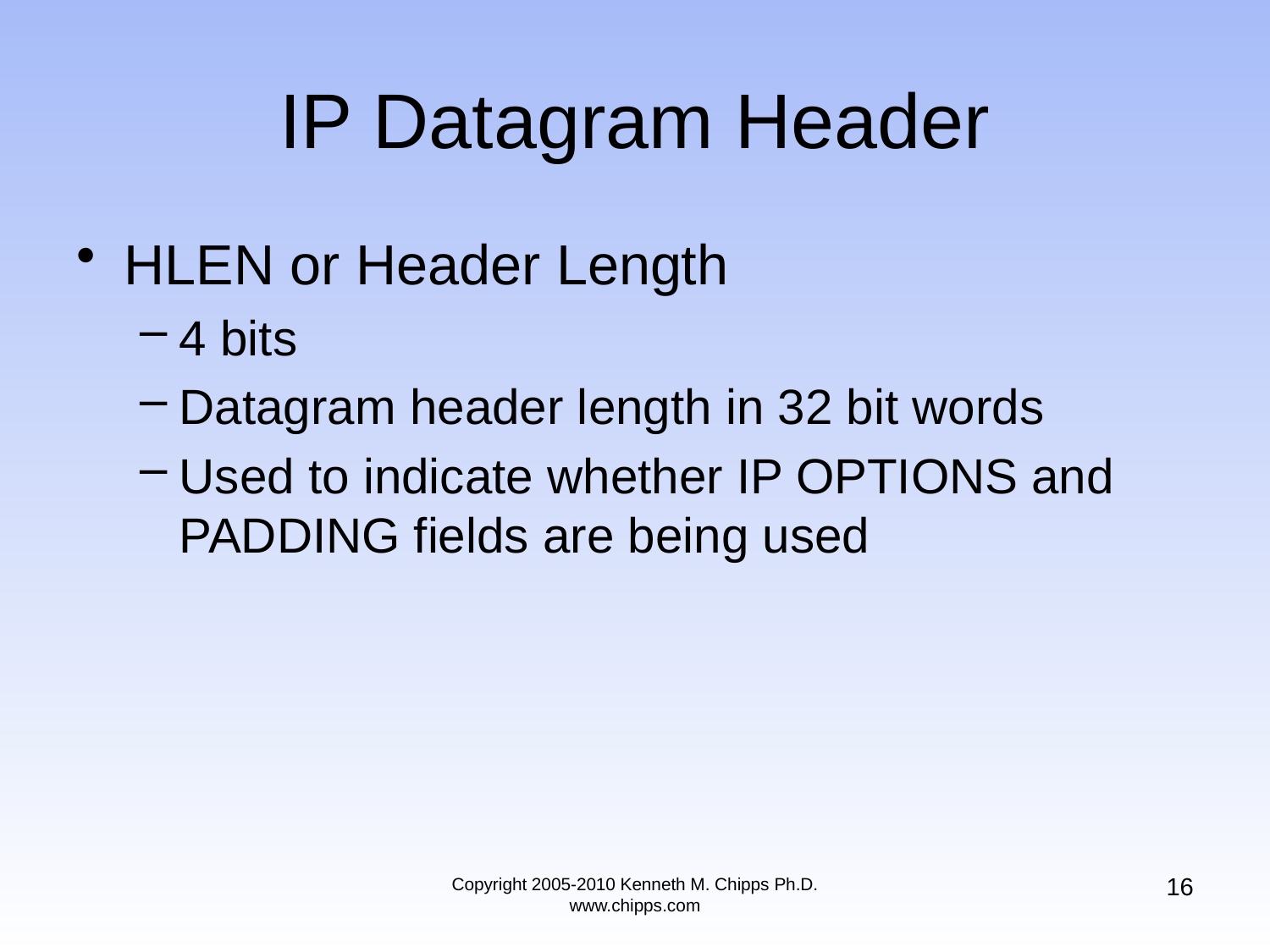

# IP Datagram Header
HLEN or Header Length
4 bits
Datagram header length in 32 bit words
Used to indicate whether IP OPTIONS and PADDING fields are being used
16
Copyright 2005-2010 Kenneth M. Chipps Ph.D. www.chipps.com